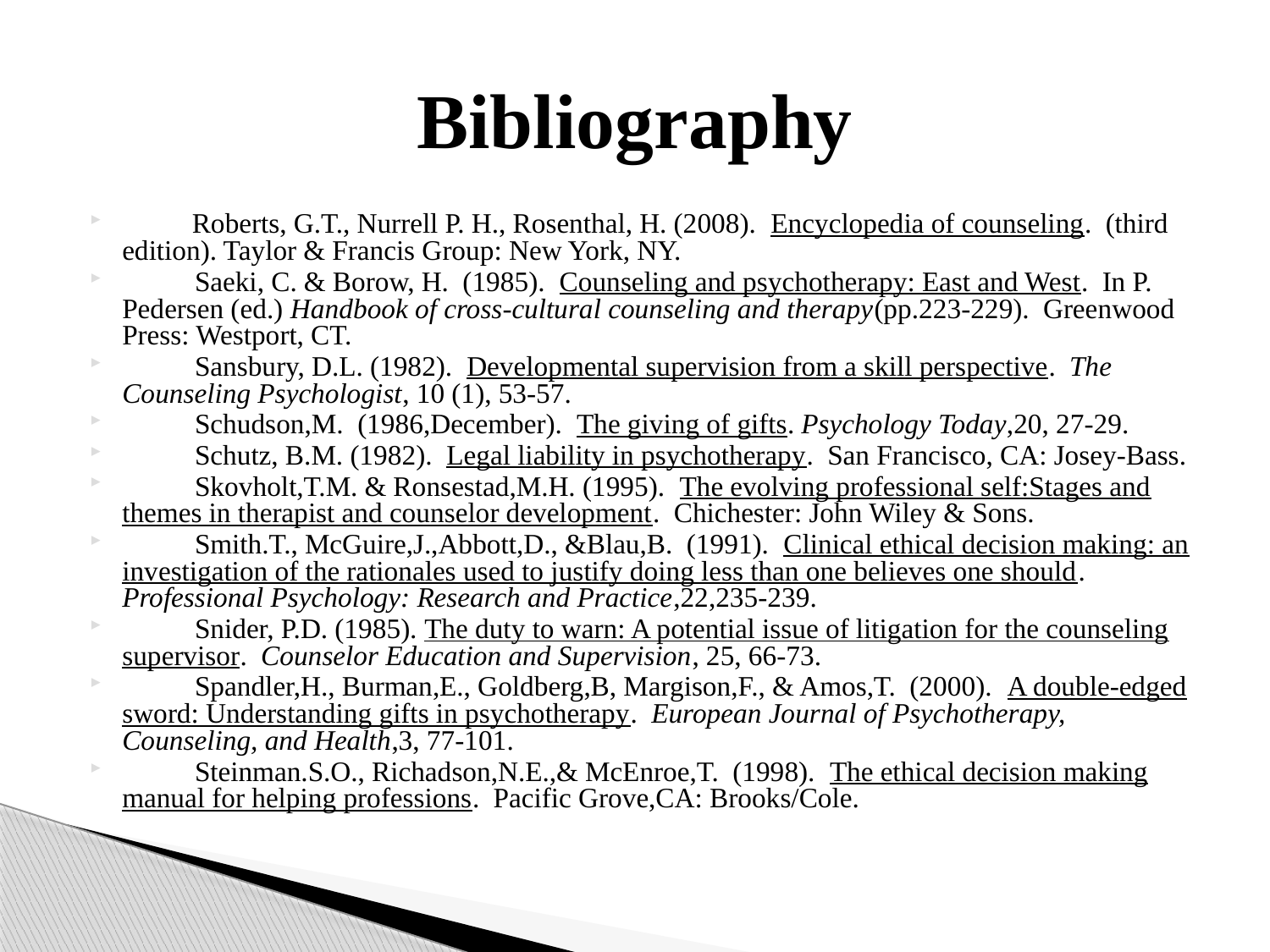

# Bibliography
          Roberts, G.T., Nurrell P. H., Rosenthal, H. (2008).  Encyclopedia of counseling.  (third edition). Taylor & Francis Group: New York, NY.
	Saeki, C. & Borow, H.  (1985).  Counseling and psychotherapy: East and West.  In P. Pedersen (ed.) Handbook of cross-cultural counseling and therapy(pp.223-229).  Greenwood Press: Westport, CT.
	Sansbury, D.L. (1982).  Developmental supervision from a skill perspective.  The Counseling Psychologist, 10 (1), 53-57.
	Schudson,M.  (1986,December).  The giving of gifts. Psychology Today,20, 27-29.
	Schutz, B.M. (1982).  Legal liability in psychotherapy.  San Francisco, CA: Josey-Bass.
	Skovholt,T.M. & Ronsestad,M.H. (1995).  The evolving professional self:Stages and themes in therapist and counselor development.  Chichester: John Wiley & Sons.
	Smith.T., McGuire,J.,Abbott,D., &Blau,B.  (1991).  Clinical ethical decision making: an investigation of the rationales used to justify doing less than one believes one should.  Professional Psychology: Research and Practice,22,235-239.
	Snider, P.D. (1985). The duty to warn: A potential issue of litigation for the counseling supervisor.  Counselor Education and Supervision, 25, 66-73.
	Spandler,H., Burman,E., Goldberg,B, Margison,F., & Amos,T.  (2000).  A double-edged sword: Understanding gifts in psychotherapy.  European Journal of Psychotherapy, Counseling, and Health,3, 77-101.
	Steinman.S.O., Richadson,N.E.,& McEnroe,T.  (1998).  The ethical decision making manual for helping professions.  Pacific Grove,CA: Brooks/Cole.